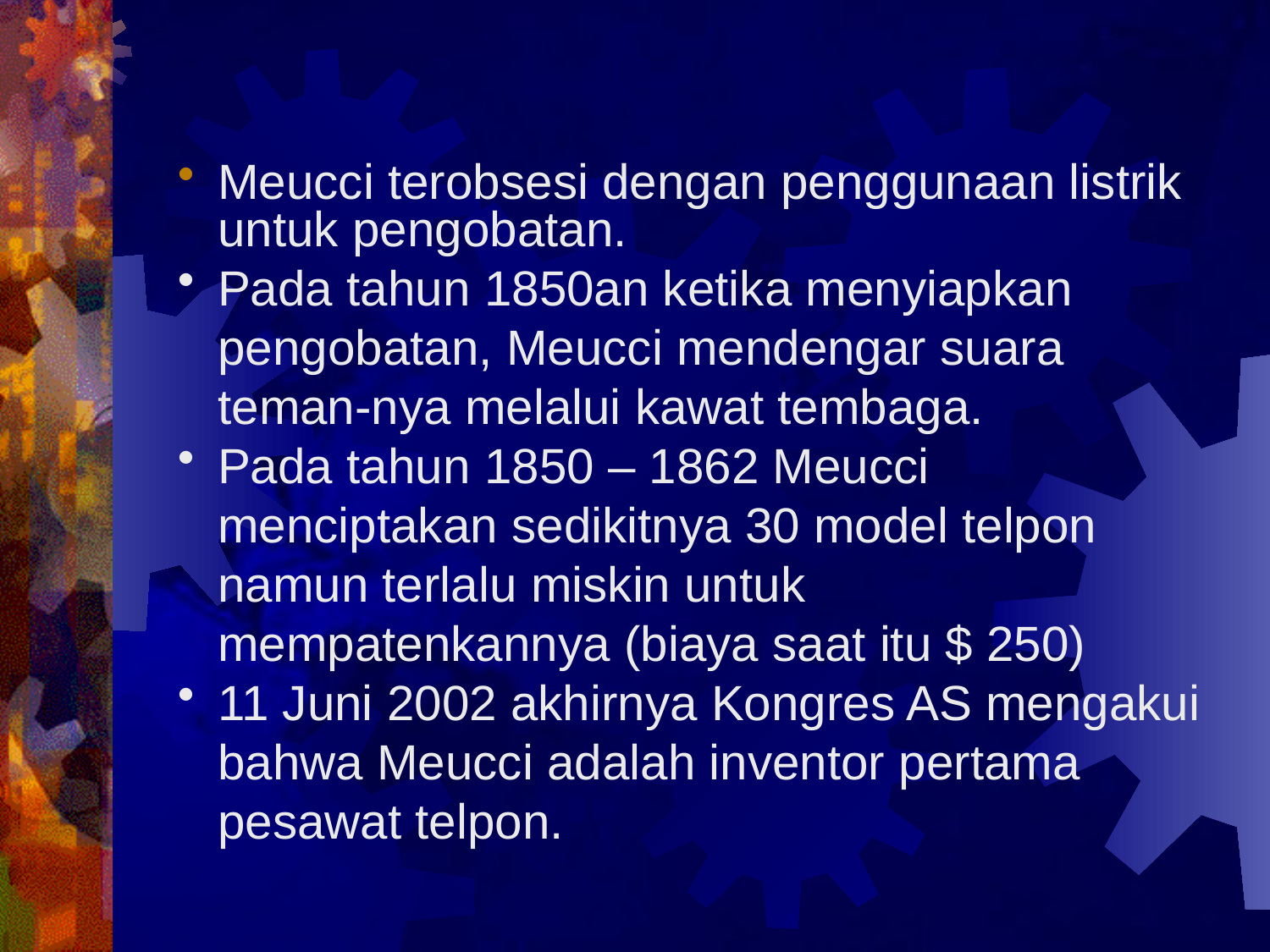

Meucci terobsesi dengan penggunaan listrik untuk pengobatan.
Pada tahun 1850an ketika menyiapkan pengobatan, Meucci mendengar suara teman-nya melalui kawat tembaga.
Pada tahun 1850 – 1862 Meucci menciptakan sedikitnya 30 model telpon namun terlalu miskin untuk mempatenkannya (biaya saat itu $ 250)
11 Juni 2002 akhirnya Kongres AS mengakui bahwa Meucci adalah inventor pertama pesawat telpon.